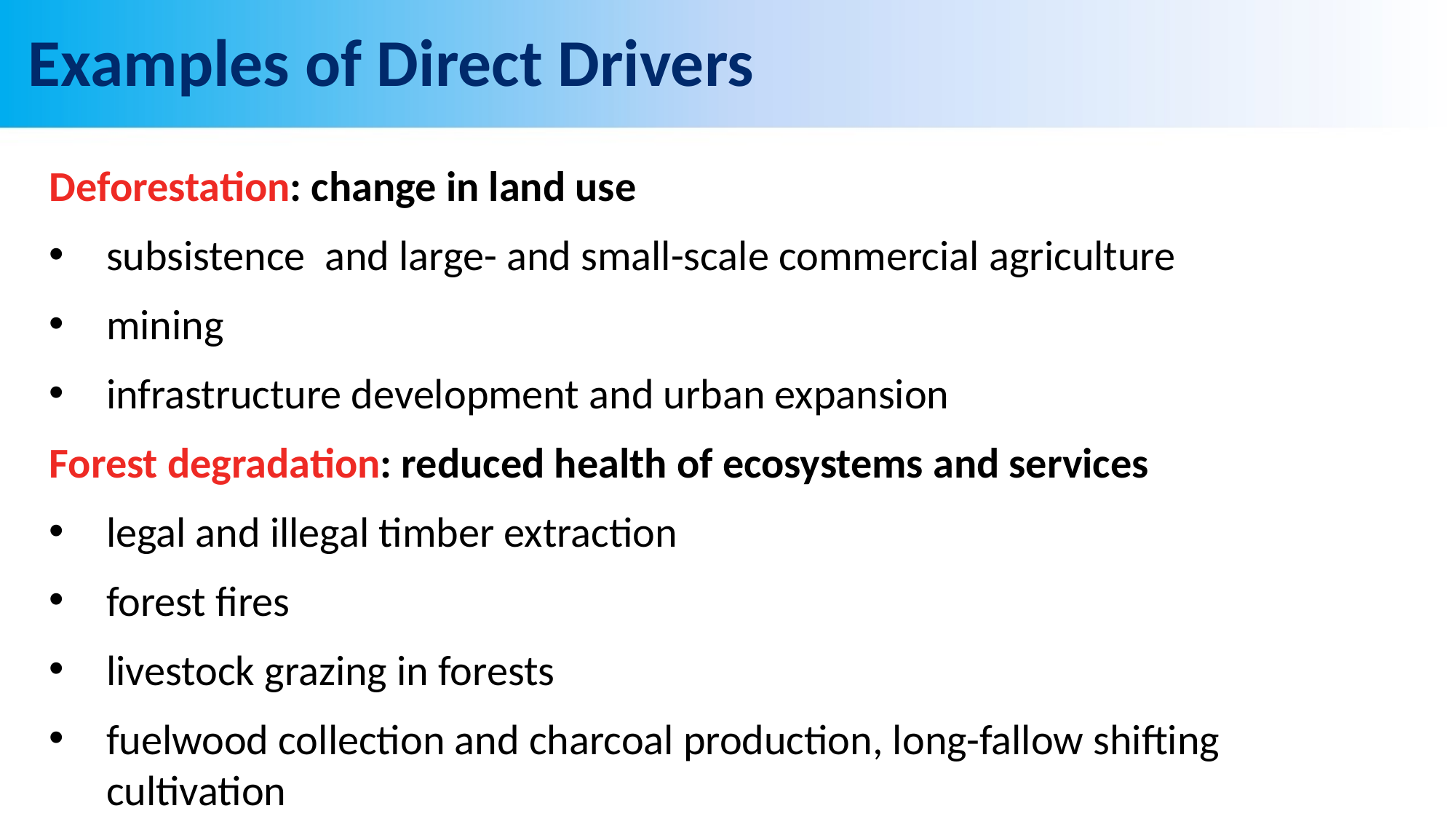

# Examples of Direct Drivers
Deforestation: change in land use
subsistence  and large- and small-scale commercial agriculture
mining
infrastructure development and urban expansion
Forest degradation: reduced health of ecosystems and services
legal and illegal timber extraction
forest fires
livestock grazing in forests
fuelwood collection and charcoal production, long-fallow shifting cultivation